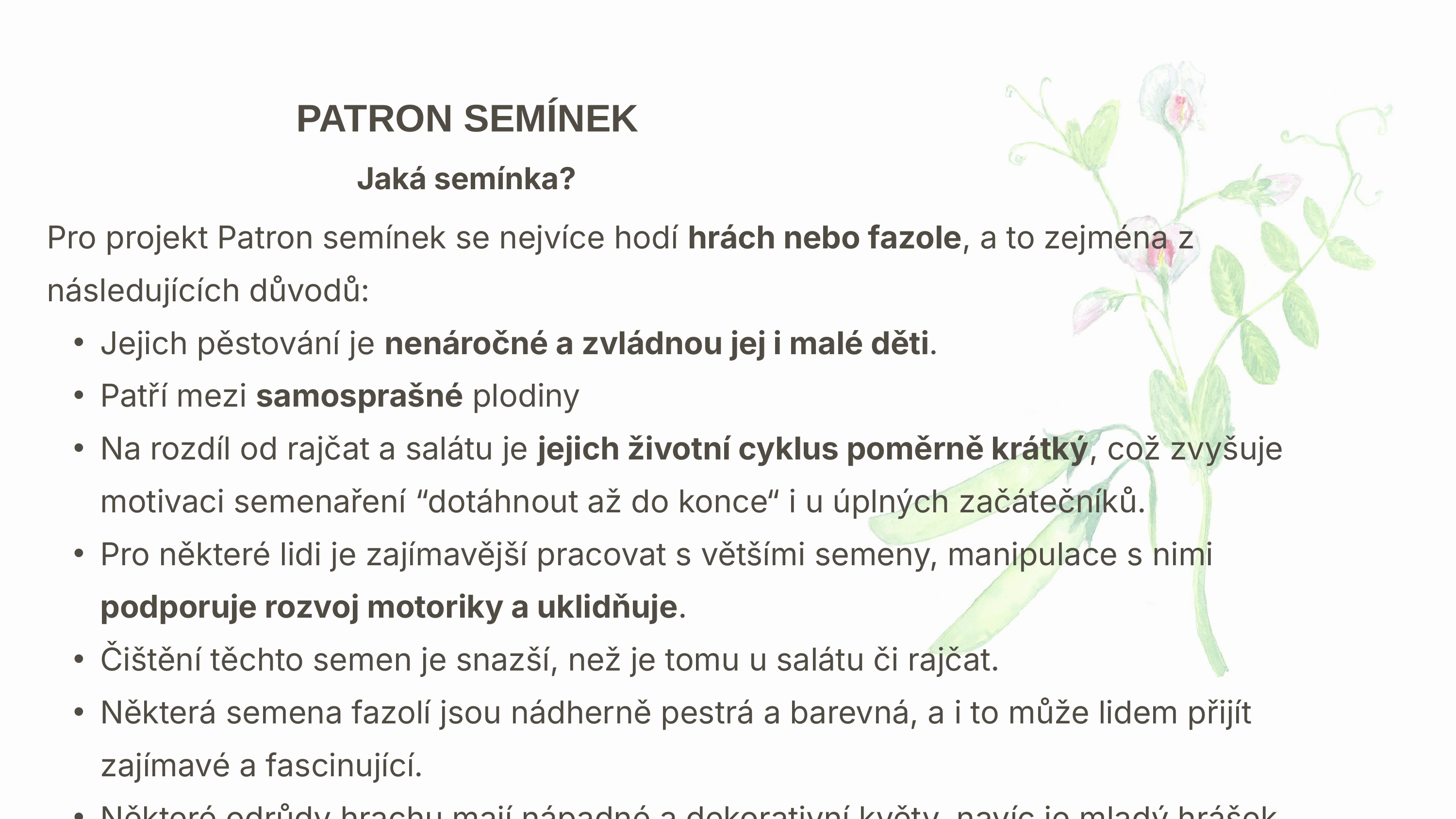

PATRON SEMÍNEK
Jaká semínka?
Pro projekt Patron semínek se nejvíce hodí hrách nebo fazole, a to zejména z následujících důvodů:
Jejich pěstování je nenáročné a zvládnou jej i malé děti.
Patří mezi samosprašné plodiny
Na rozdíl od rajčat a salátu je jejich životní cyklus poměrně krátký, což zvyšuje motivaci semenaření “dotáhnout až do konce“ i u úplných začátečníků.
Pro některé lidi je zajímavější pracovat s většími semeny, manipulace s nimi podporuje rozvoj motoriky a uklidňuje.
Čištění těchto semen je snazší, než je tomu u salátu či rajčat.
Některá semena fazolí jsou nádherně pestrá a barevná, a i to může lidem přijít zajímavé a fascinující.
Některé odrůdy hrachu mají nápadné a dekorativní květy, navíc je mladý hrášek lákavou pochoutkou pro děti.